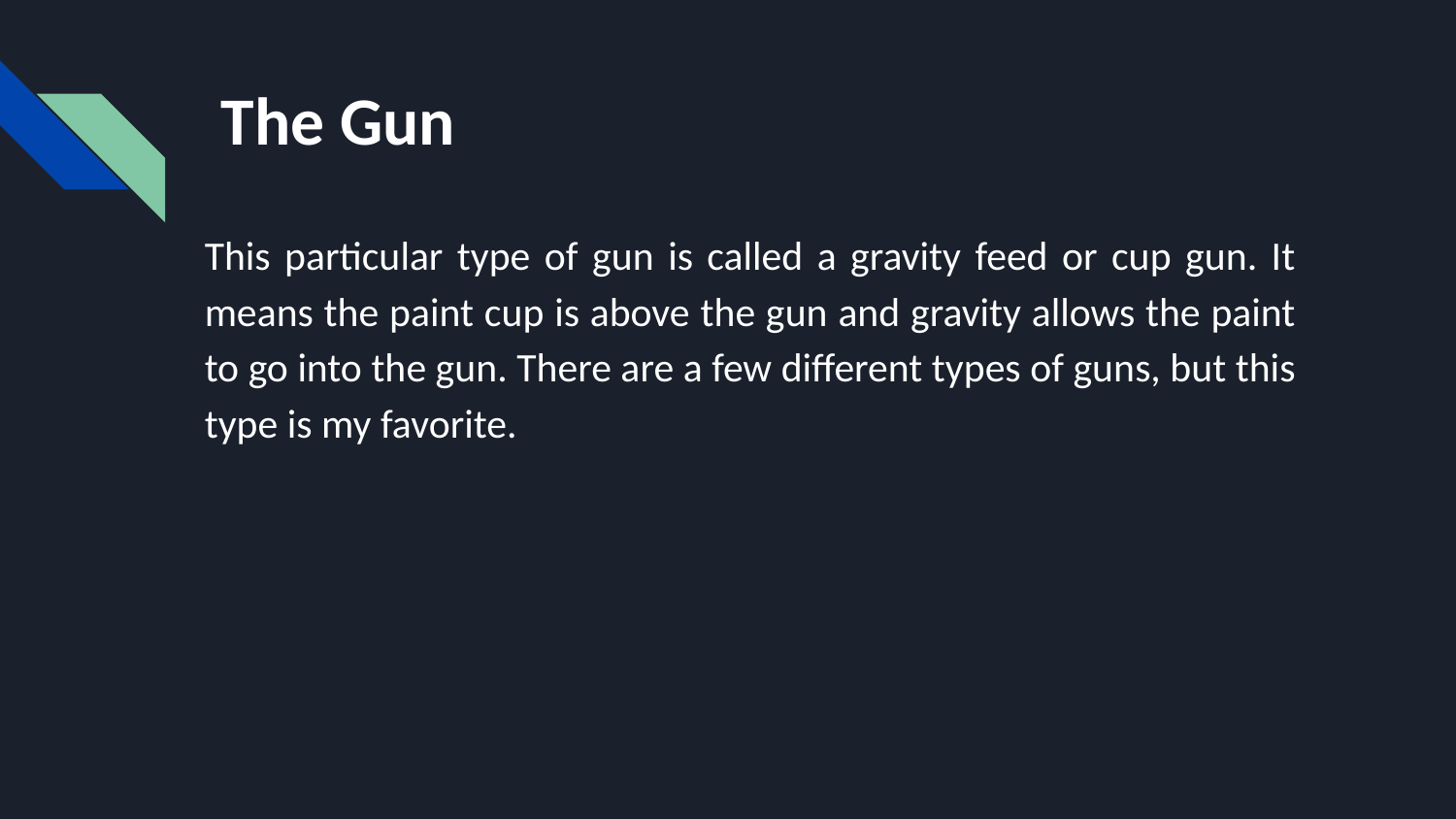

# The Gun
This particular type of gun is called a gravity feed or cup gun. It means the paint cup is above the gun and gravity allows the paint to go into the gun. There are a few different types of guns, but this type is my favorite.